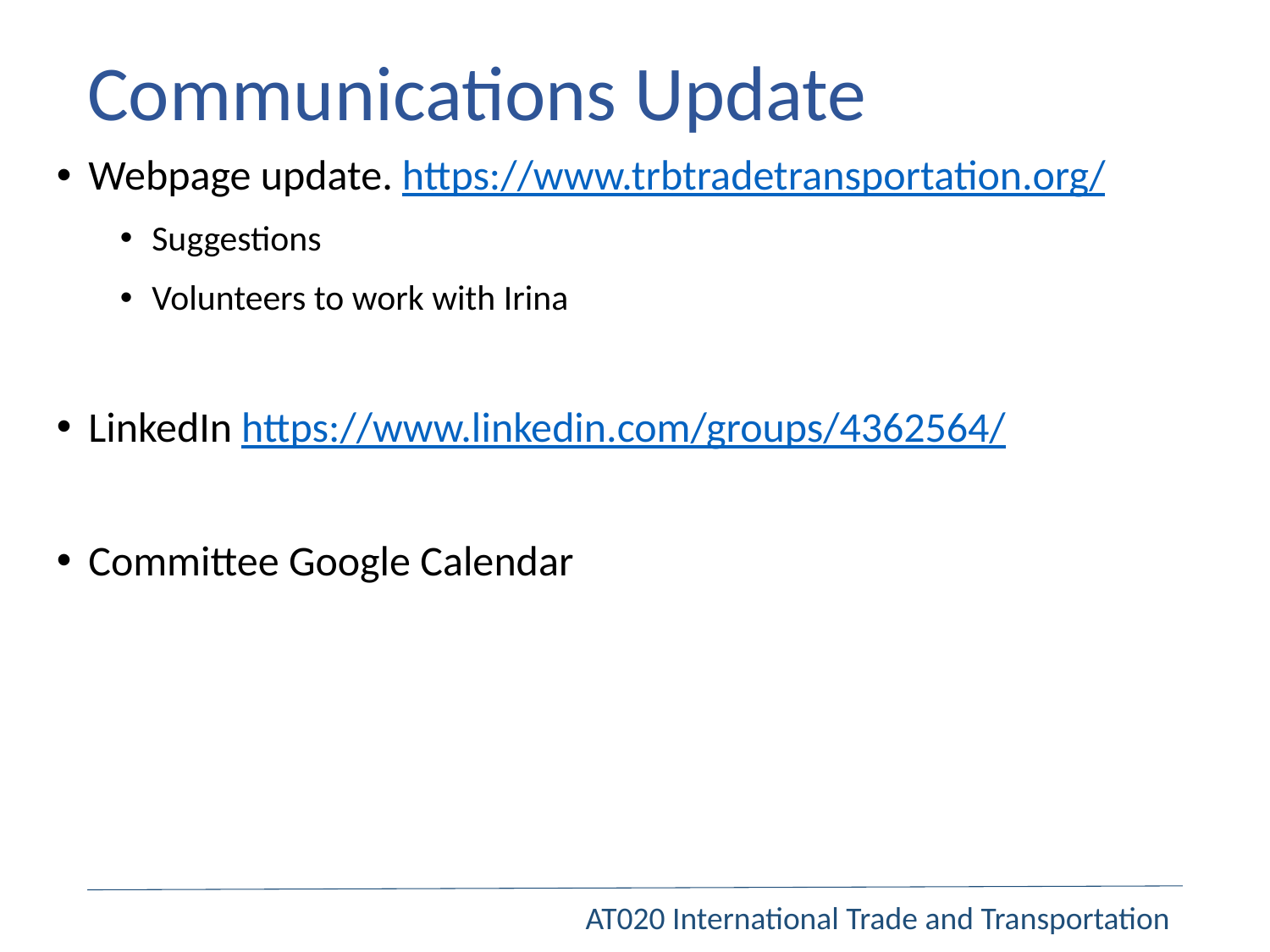

# Communications Update
Webpage update. https://www.trbtradetransportation.org/
Suggestions
Volunteers to work with Irina

LinkedIn https://www.linkedin.com/groups/4362564/

Committee Google Calendar

AT020 International Trade and Transportation